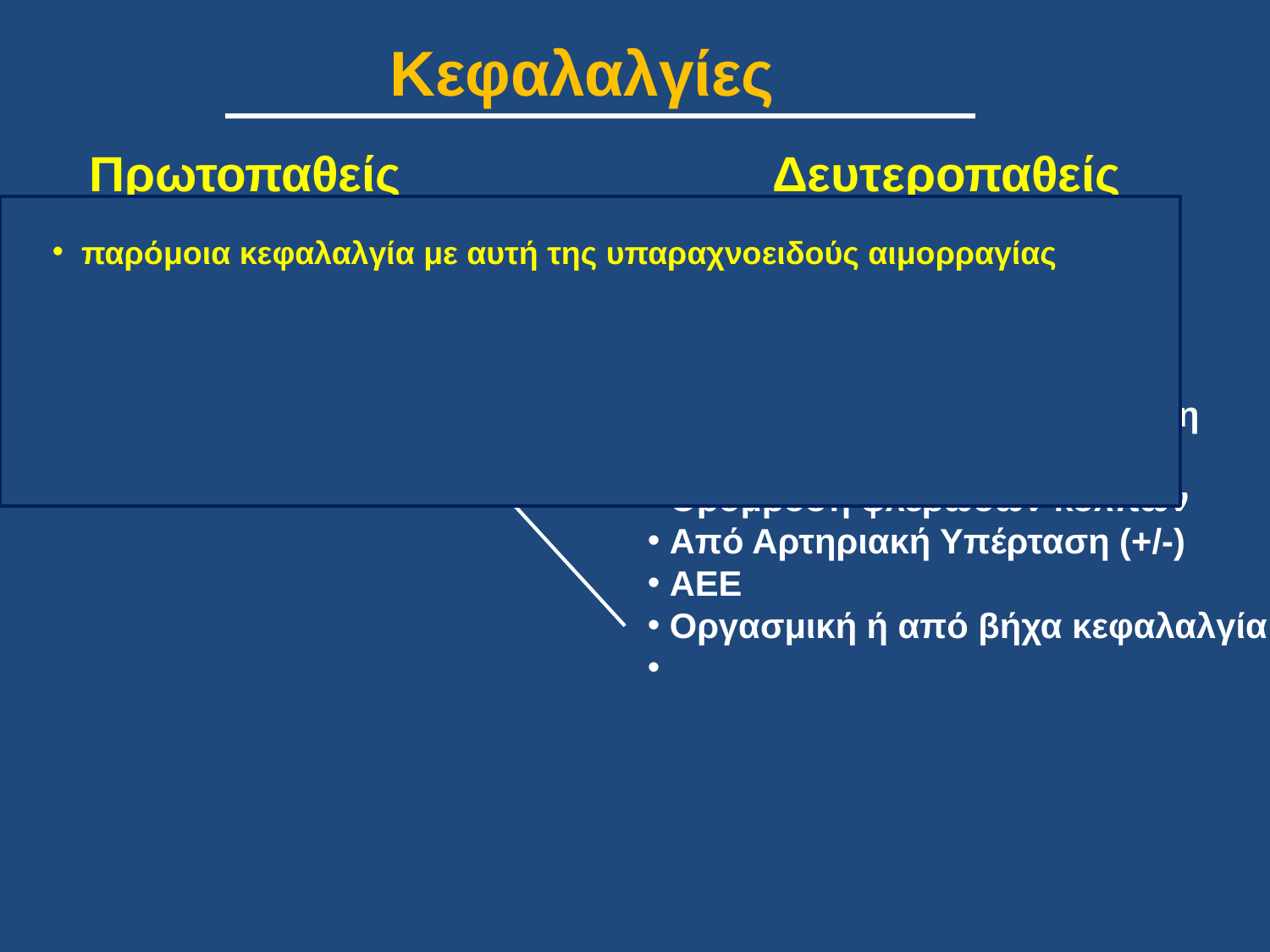

Κεφαλαλγίες
Πρωτοπαθείς
 Δευτεροπαθείς

 Όγκος εγκεφάλου
 Υπαραχνοειδή αιμορραγία
 Λοίμωξη ΚΝΣ
 Κροταφική αρτηρίτιδα
 Ιδιοπαθή ενδοκράνια υπέρταση
 Ενδοκράνια υπόταση
 Θρόμβοση φλεβωδών κόλπων
 Από Αρτηριακή Υπέρταση (+/-)
 ΑΕΕ
 Οργασμική ή από βήχα κεφαλαλγία

 Ημικρανία με Αύρα
 Ημικρανία χωρίς Αύρα
 Κεφαλαλγία τάσεως
 Ημικρανική αύρα χωρίς κεφαλαλγία
Ημικρανία της Βασικής Αρτηρίας
 Οφθαλμοπληγική ημικρανία
 Αμφιβληστροειδική ημικρανία
 Ημιπληγική ημικρανία

  παρόμοια κεφαλαλγία με αυτή της υπαραχνοειδούς αιμορραγίας